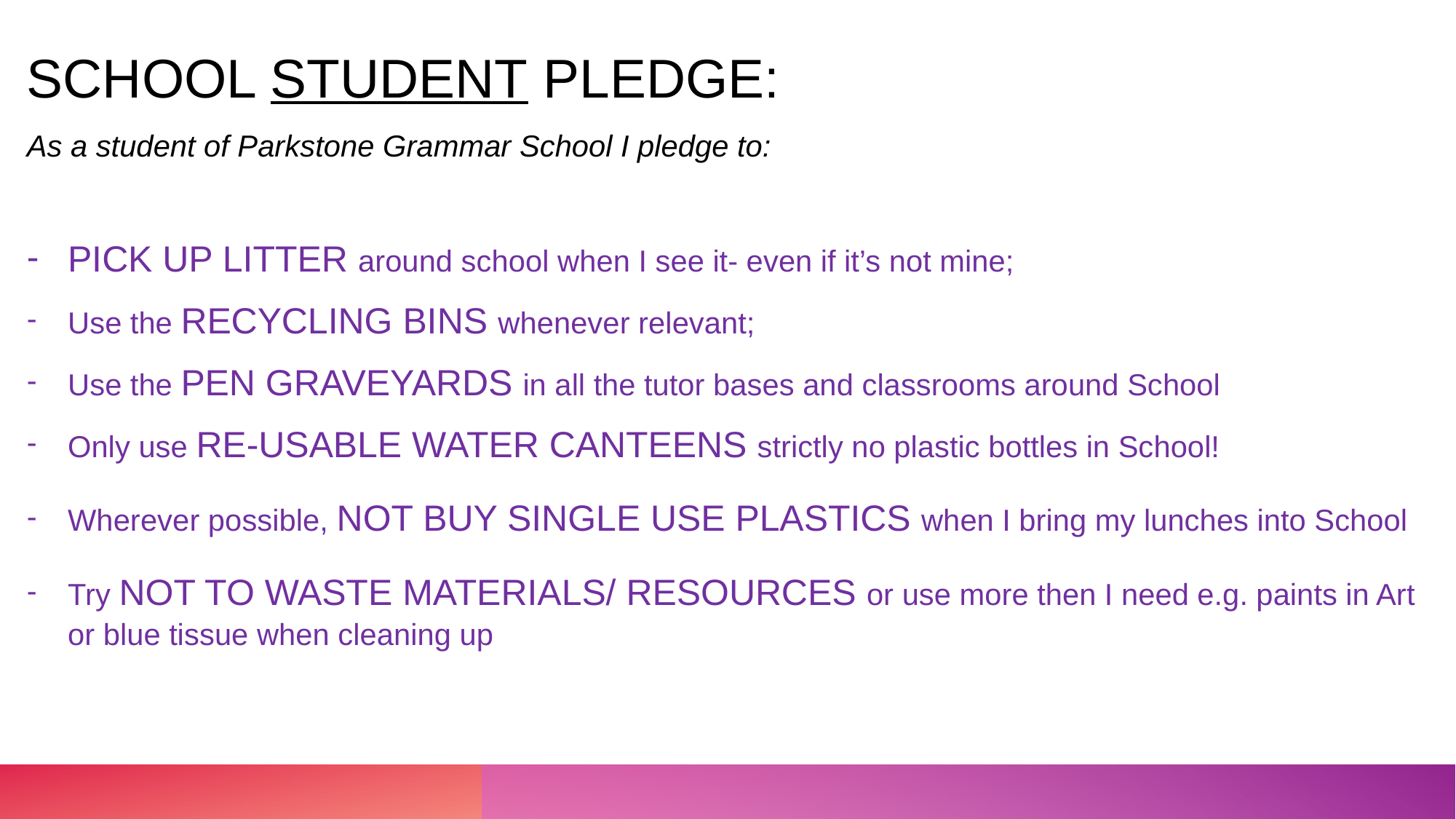

SCHOOL STUDENT PLEDGE:
As a student of Parkstone Grammar School I pledge to:

PICK UP LITTER around school when I see it- even if it’s not mine;
Use the RECYCLING BINS whenever relevant;
Use the PEN GRAVEYARDS in all the tutor bases and classrooms around School
Only use RE-USABLE WATER CANTEENS strictly no plastic bottles in School!
Wherever possible, NOT BUY SINGLE USE PLASTICS when I bring my lunches into School
Try NOT TO WASTE MATERIALS/ RESOURCES or use more then I need e.g. paints in Art or blue tissue when cleaning up